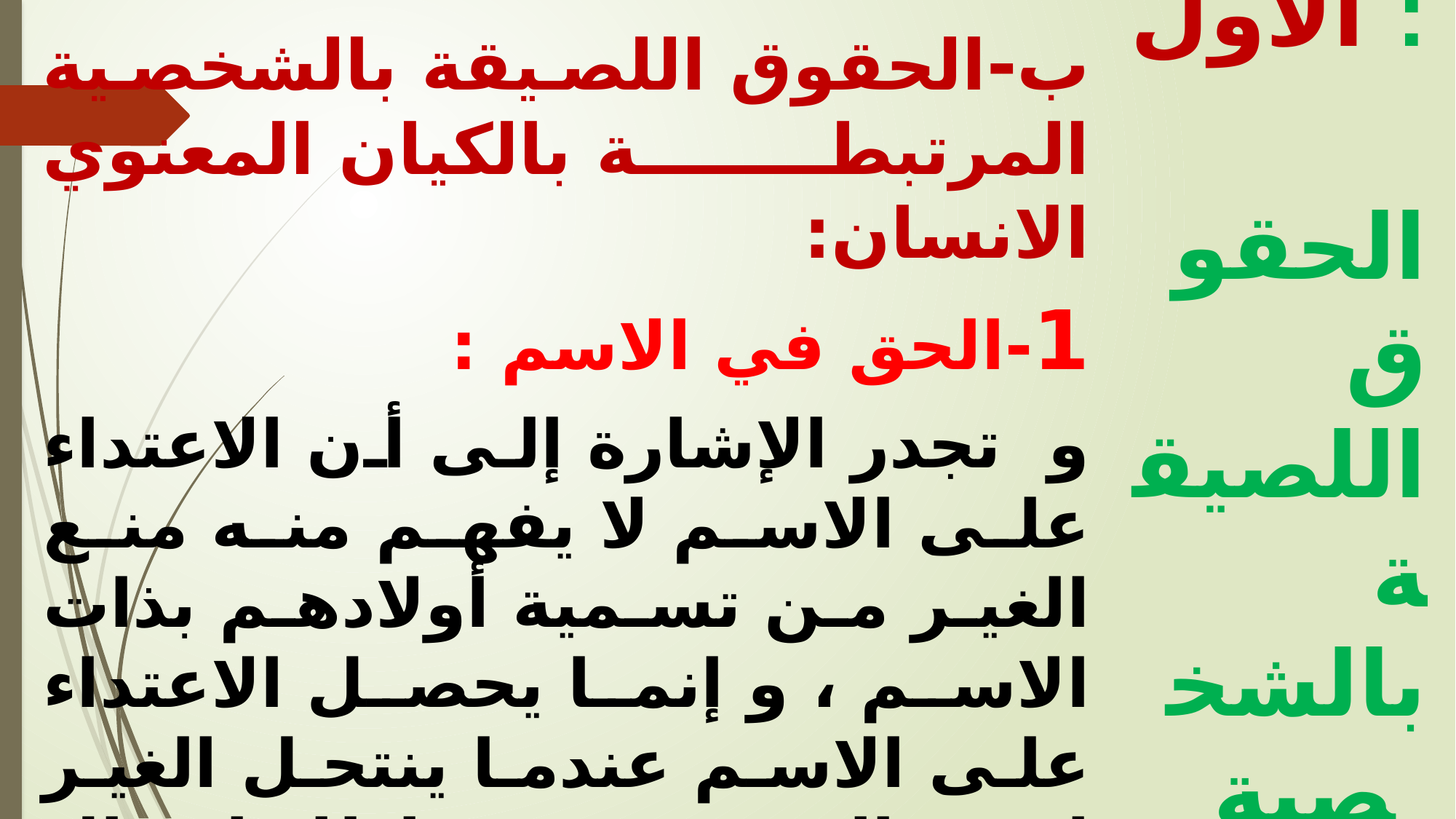

ب‌-	الحقوق اللصيقة بالشخصية المرتبطة بالكيان المعنوي الانسان:
1-	الحق في الاسم :
و  تجدر الإشارة إلى أن الاعتداء على الاسم لا يفهم منه منع الغير من تسمية أولادهم بذات الاسم ، و إنما يحصل الاعتداء على الاسم عندما ينتحل الغير اسم الشخص في إطار انتحال شخصيته ، ففي هذه الحالة يرتبط انتحال الاسم بانتحال الشخصية ذاتها .
كما يتحقق الانتحال أيضا عندما يحمل شخصان الاسم نفسه و يستغل أحدهما هذا التطابق لانتحال شخصية الآخر على الرغم من أنه لم ينتحل الاسم .
الفرع الأول :
 الحقوق اللصيقة بالشخصية